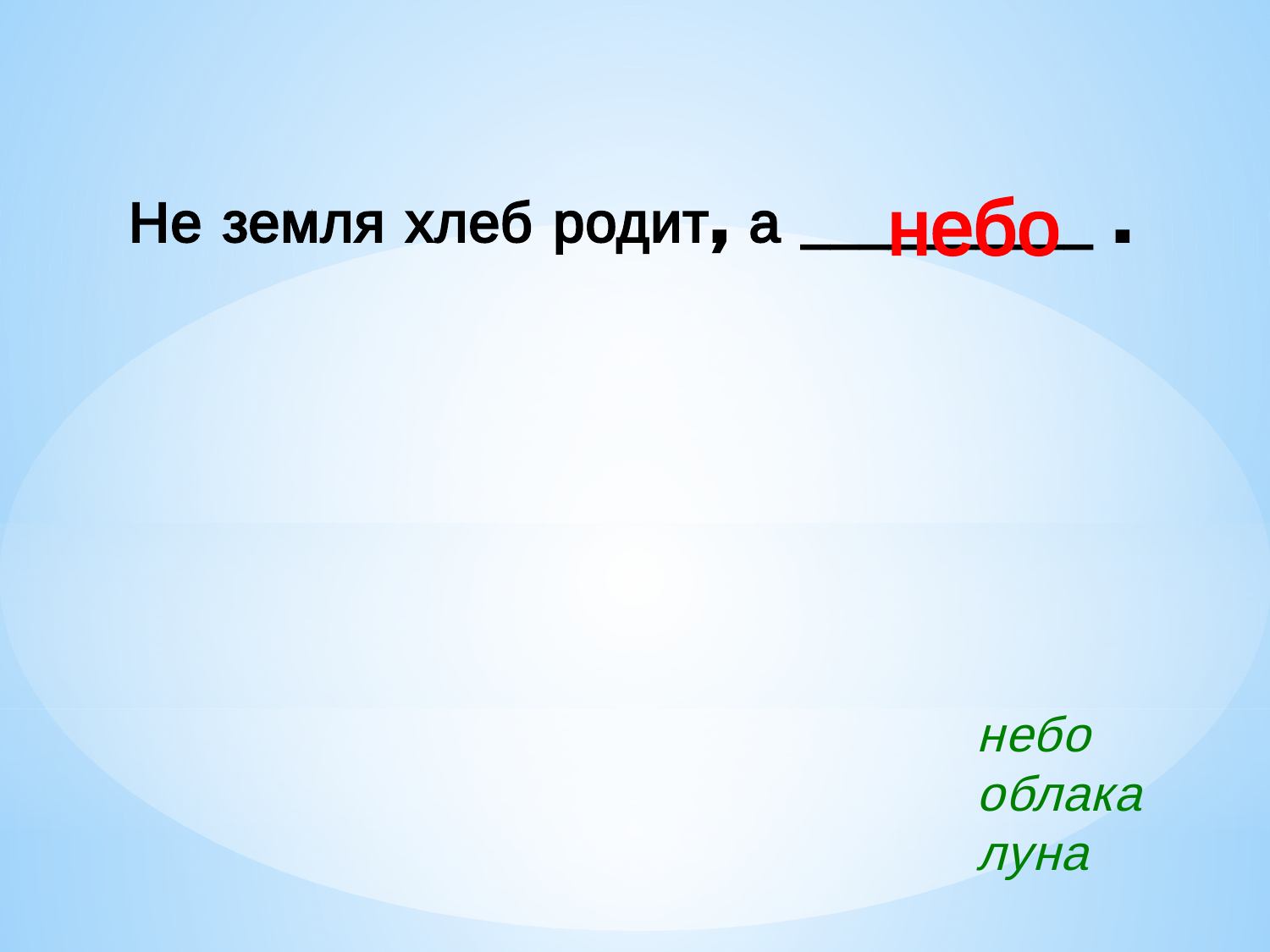

Не земля хлеб родит, а __________ .
небо
небо
облака
луна